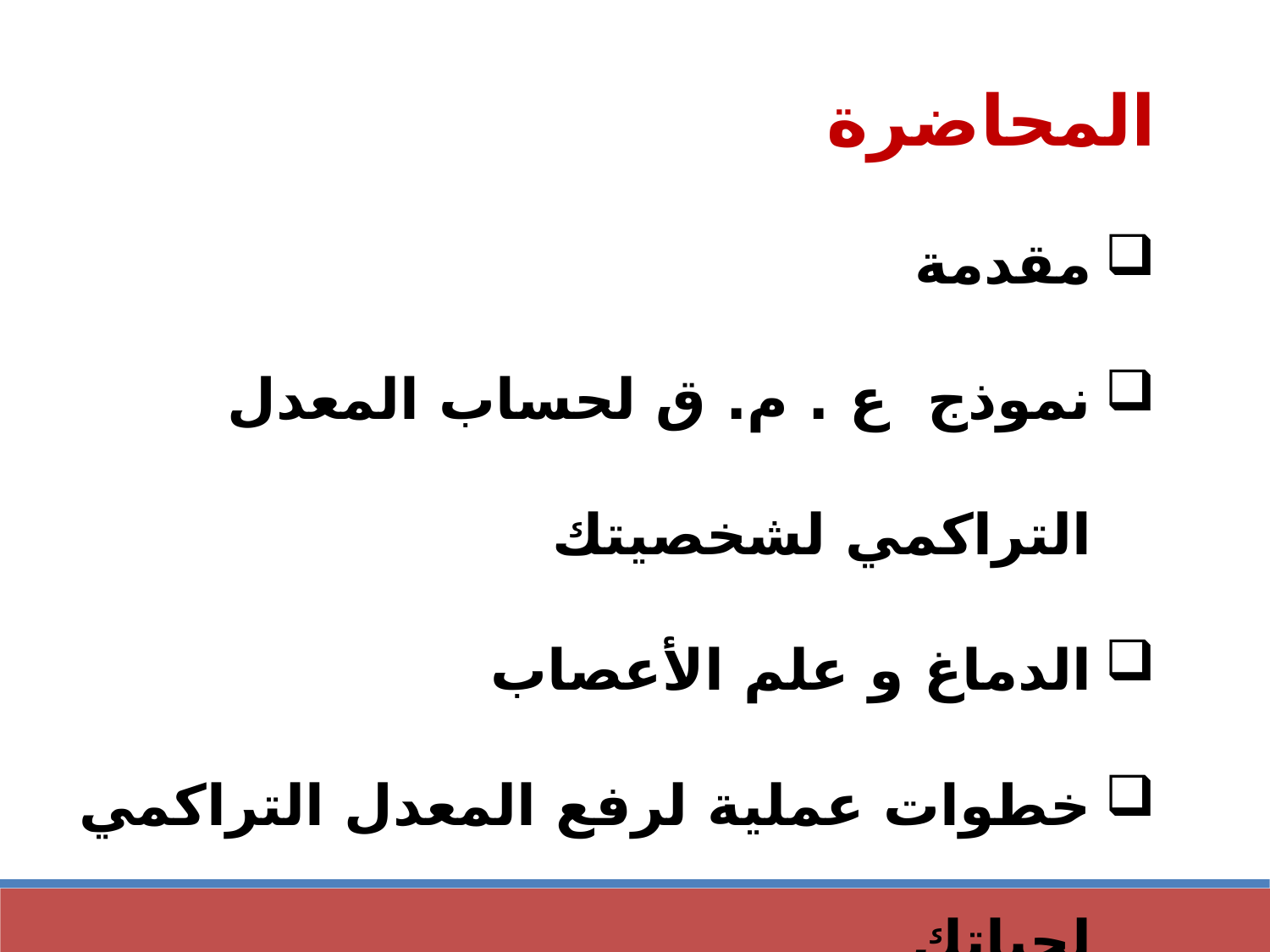

المحاضرة
مقدمة
نموذج  ع . م. ق لحساب المعدل التراكمي لشخصيتك
الدماغ و علم الأعصاب
خطوات عملية لرفع المعدل التراكمي لحياتك
كيف تطور و ترفع من معدل أدائك الجامعي